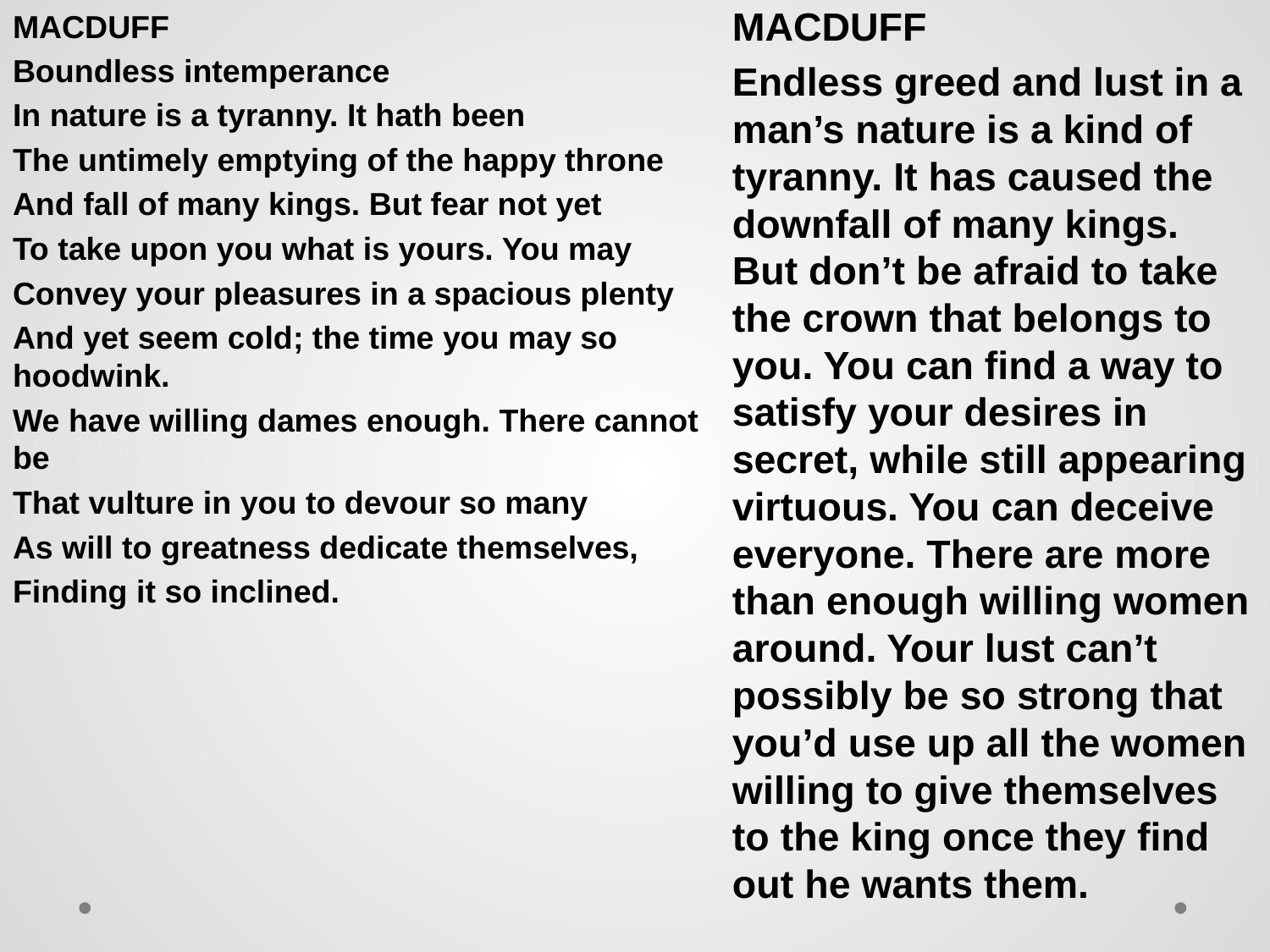

MACDUFF
Boundless intemperance
In nature is a tyranny. It hath been
The untimely emptying of the happy throne
And fall of many kings. But fear not yet
To take upon you what is yours. You may
Convey your pleasures in a spacious plenty
And yet seem cold; the time you may so hoodwink.
We have willing dames enough. There cannot be
That vulture in you to devour so many
As will to greatness dedicate themselves,
Finding it so inclined.
MACDUFF
Endless greed and lust in a man’s nature is a kind of tyranny. It has caused the downfall of many kings. But don’t be afraid to take the crown that belongs to you. You can find a way to satisfy your desires in secret, while still appearing virtuous. You can deceive everyone. There are more than enough willing women around. Your lust can’t possibly be so strong that you’d use up all the women willing to give themselves to the king once they find out he wants them.